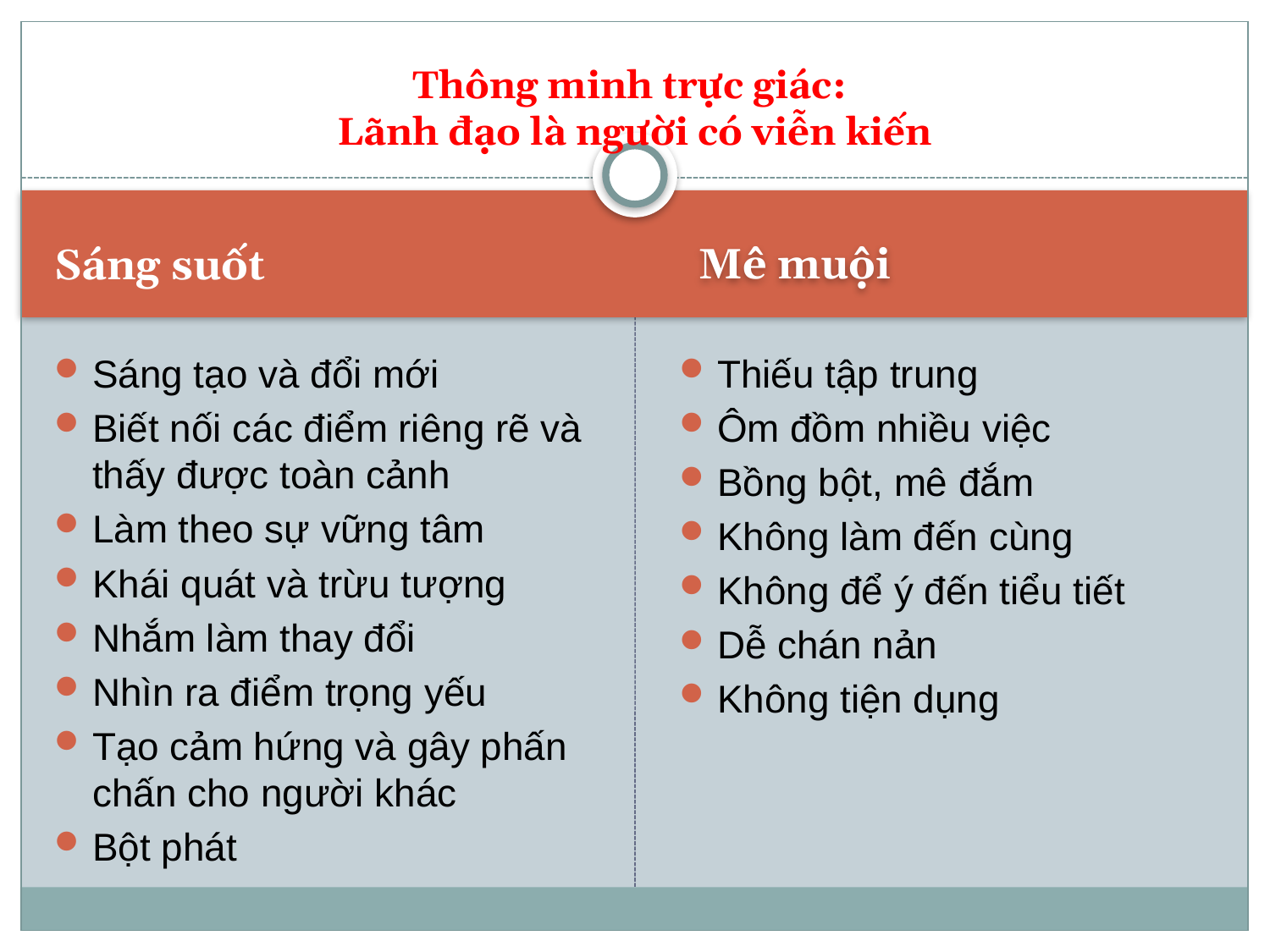

#
Thông minh trực giác:
Lãnh đạo là người có viễn kiến
Sáng suốt
Mê muội
Sáng tạo và đổi mới
Biết nối các điểm riêng rẽ và thấy được toàn cảnh
Làm theo sự vững tâm
Khái quát và trừu tượng
Nhắm làm thay đổi
Nhìn ra điểm trọng yếu
Tạo cảm hứng và gây phấn chấn cho người khác
Bột phát
Thiếu tập trung
Ôm đồm nhiều việc
Bồng bột, mê đắm
Không làm đến cùng
Không để ý đến tiểu tiết
Dễ chán nản
Không tiện dụng